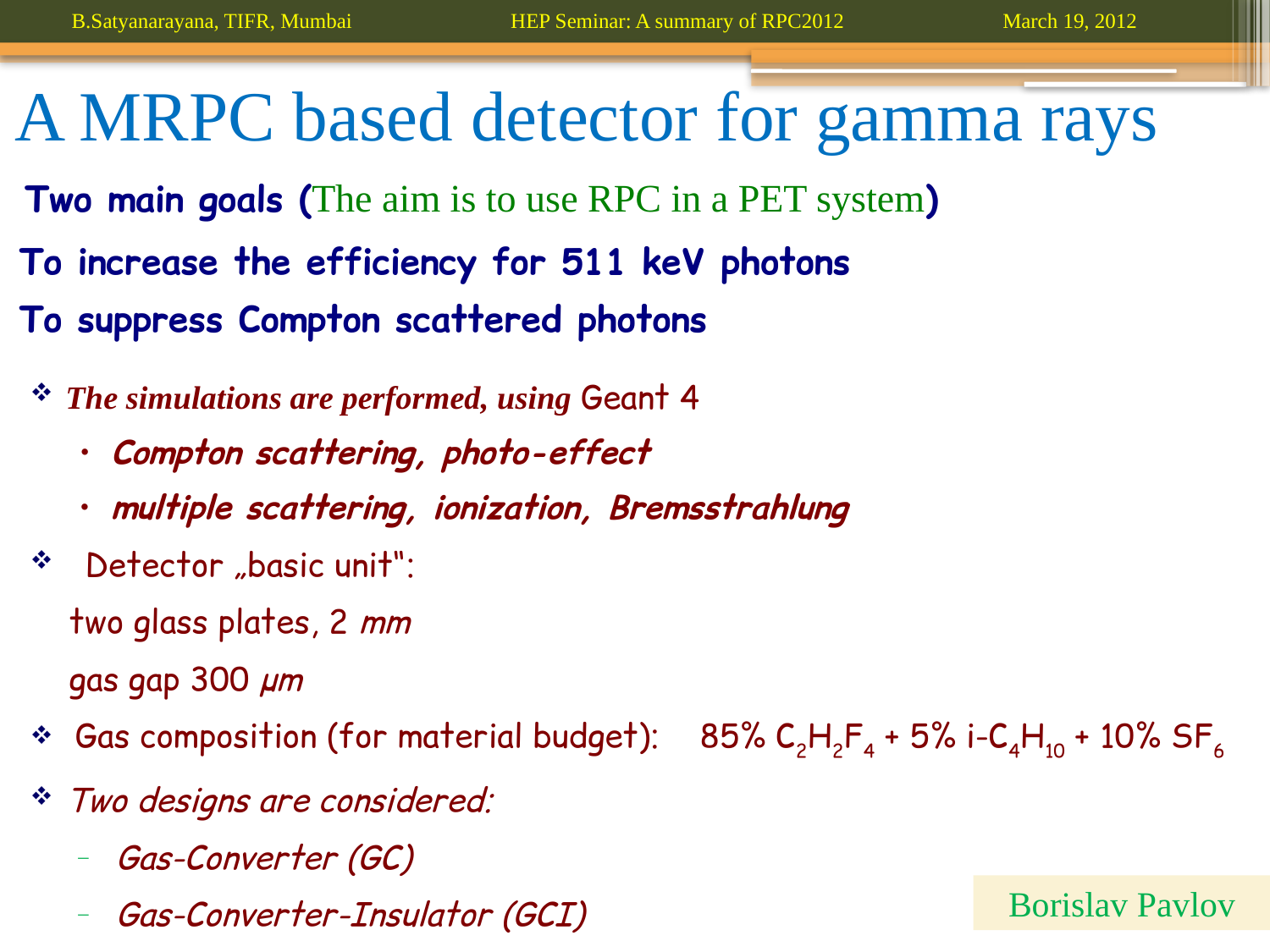

# A MRPC based detector for gamma rays
Two main goals (The aim is to use RPC in a PET system)
To increase the efficiency for 511 keV photons
To suppress Compton scattered photons
The simulations are performed, using Geant 4
     •  Compton scattering, photo-effect
     •  multiple scattering, ionization, Bremsstrahlung
  Detector „basic unit“:
    two glass plates, 2 mm
    gas gap 300 μm
 Gas composition (for material budget):    85% C2H2F4 + 5% i-C4H10 + 10% SF6
Two designs are considered:
Gas-Converter (GC)
Gas-Converter-Insulator (GCI)
Borislav Pavlov